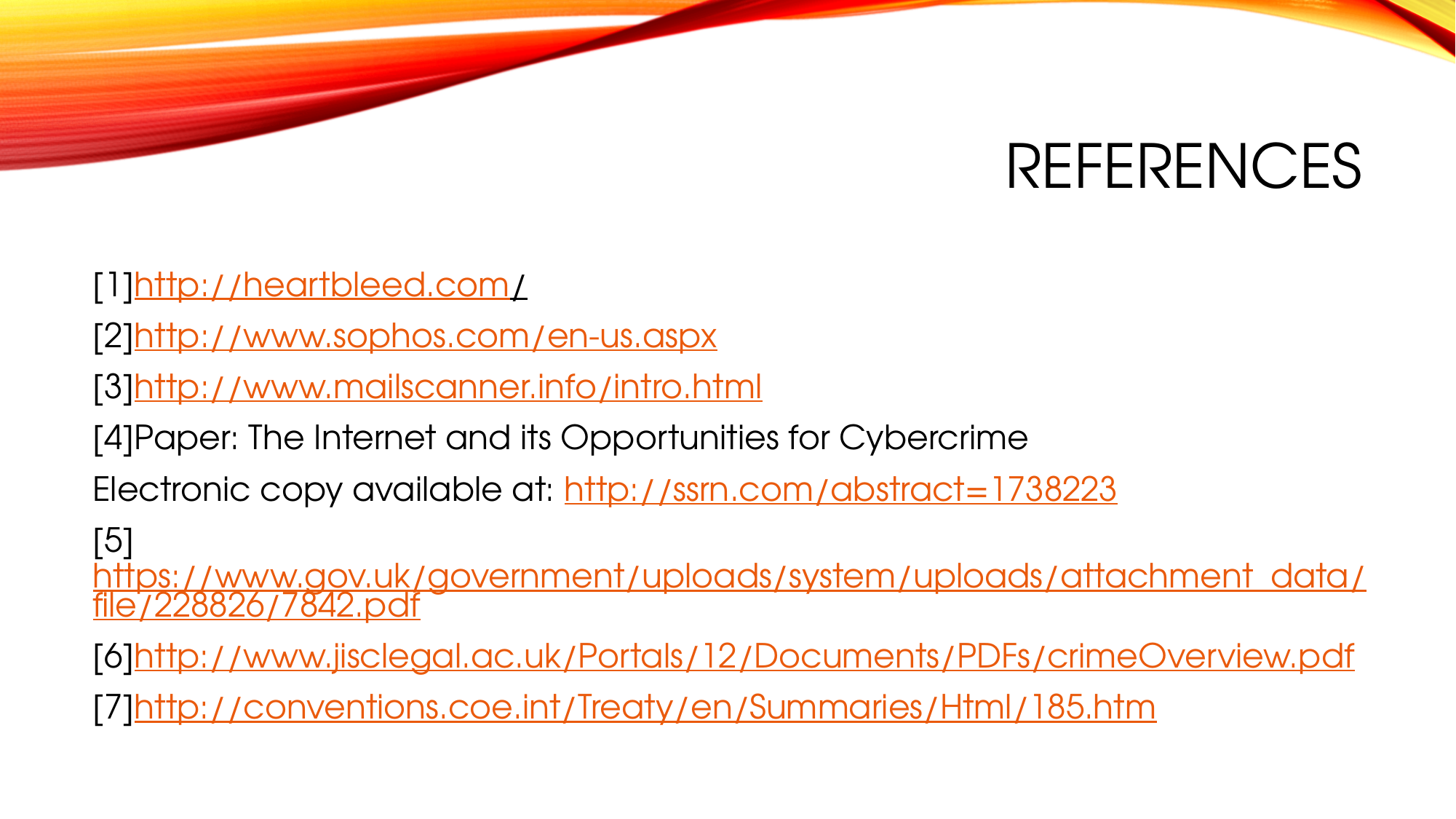

# References
[1]http://heartbleed.com/
[2]http://www.sophos.com/en-us.aspx
[3]http://www.mailscanner.info/intro.html
[4]Paper: The Internet and its Opportunities for Cybercrime
Electronic copy available at: http://ssrn.com/abstract=1738223
[5]https://www.gov.uk/government/uploads/system/uploads/attachment_data/file/228826/7842.pdf
[6]http://www.jisclegal.ac.uk/Portals/12/Documents/PDFs/crimeOverview.pdf
[7]http://conventions.coe.int/Treaty/en/Summaries/Html/185.htm